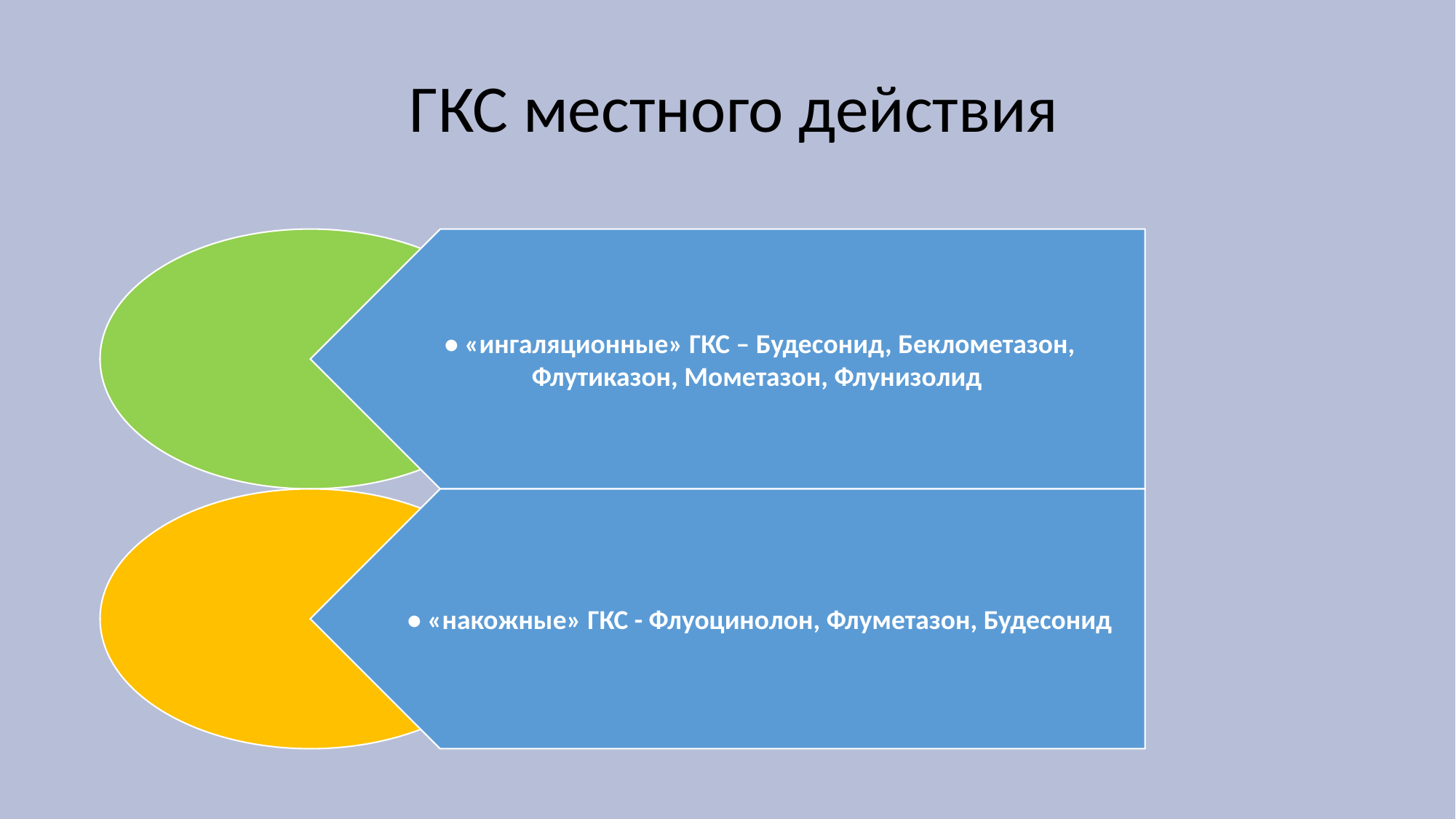

# ГКС местного действия
• «ингаляционные» ГКС – Будесонид, Беклометазон, Флутиказон, Мометазон, Флунизолид
• «накожные» ГКС - Флуоцинолон, Флуметазон, Будесонид